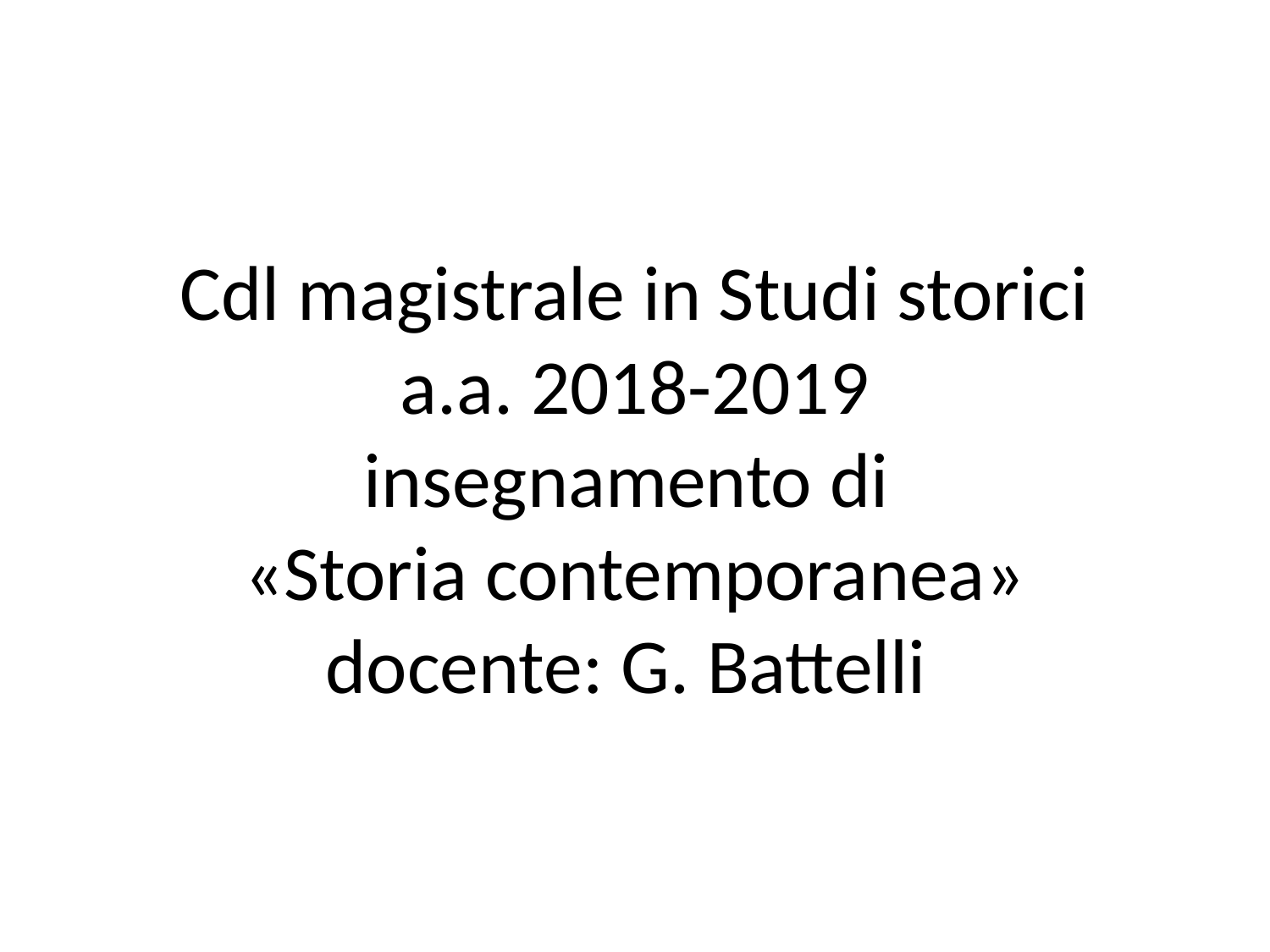

# Cdl magistrale in Studi storici a.a. 2018-2019 insegnamento di «Storia contemporanea» docente: G. Battelli